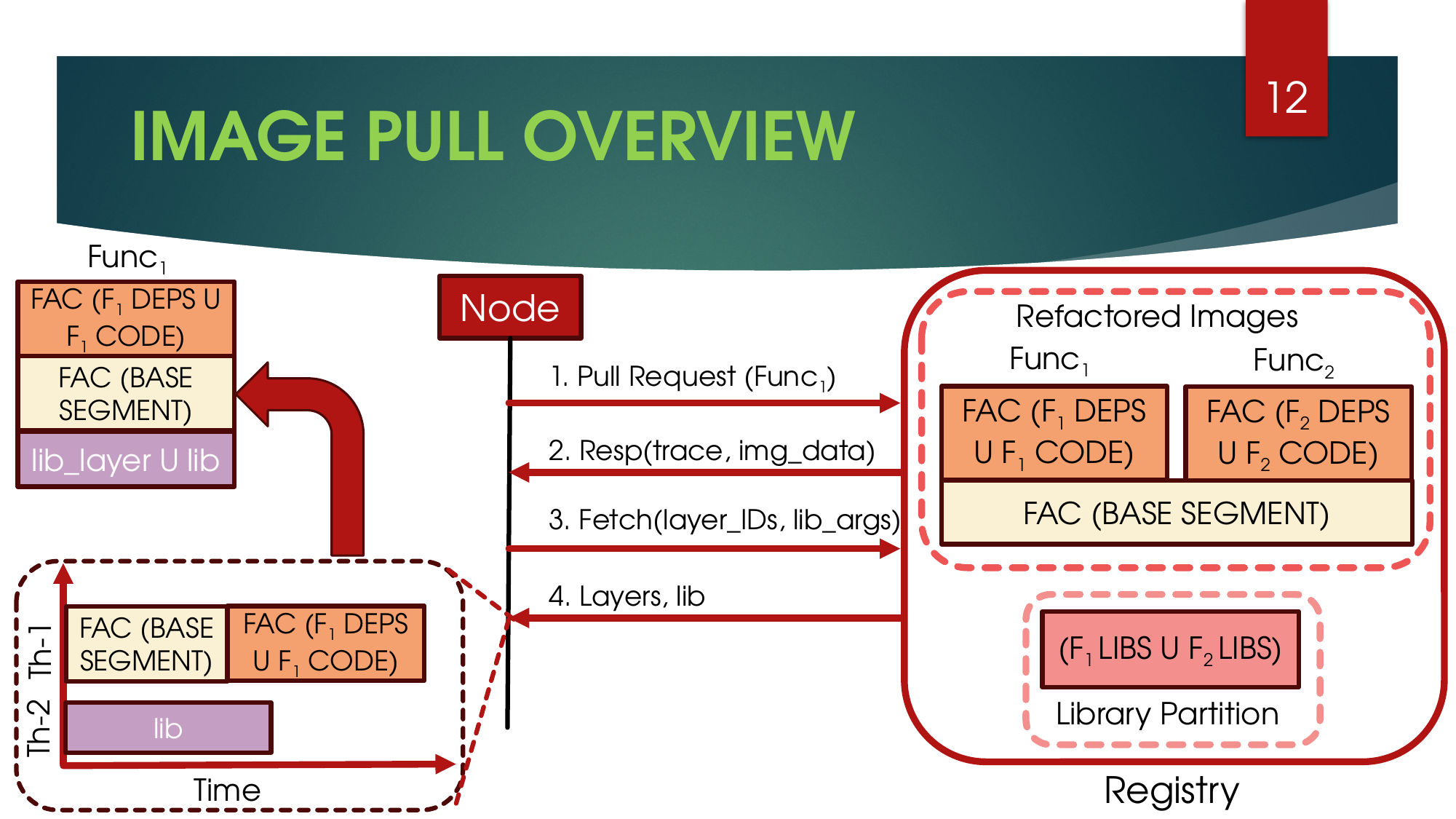

12
IMAGE PULL OVERVIEW
Func1
FAC (F1 DEPS U F1 CODE)
FAC (BASE SEGMENT)
lib_layer U lib

Refactored Images
Func1
Func2
FAC (F1 DEPS U F1 CODE)
FAC (F2 DEPS U F2 CODE)
FAC (BASE SEGMENT)

(F1 LIBS U F2 LIBS)
Library Partition
Registry
Node
1. Pull Request (Func1)

2. Resp(trace, img_data)
3. Fetch(layer_IDs, lib_args)

FAC (F1 DEPS U F1 CODE)
FAC (BASE SEGMENT)
Th-1
lib
Th-2
Time
4. Layers, lib